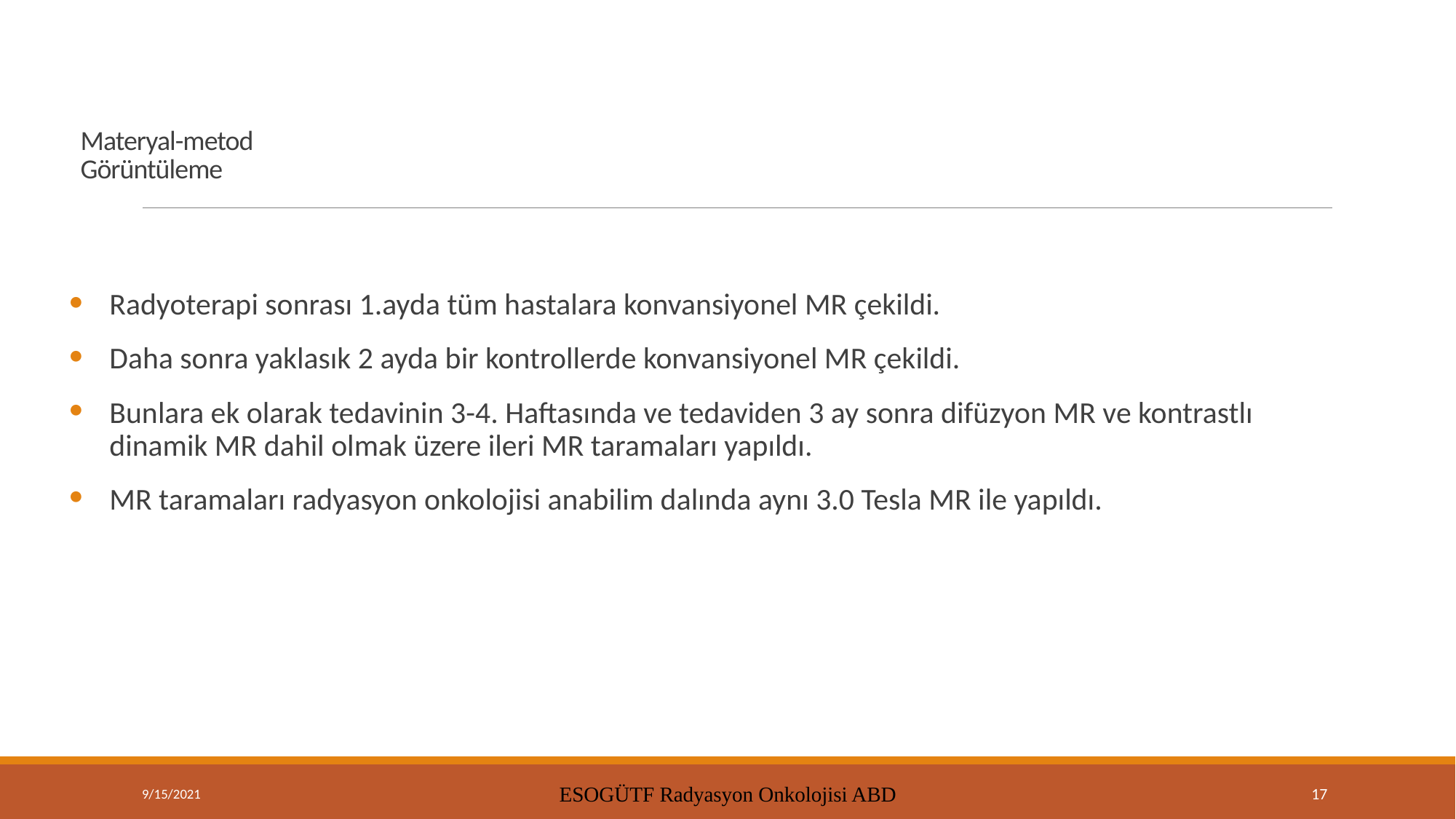

# Materyal-metod Görüntüleme
Radyoterapi sonrası 1.ayda tüm hastalara konvansiyonel MR çekildi.
Daha sonra yaklasık 2 ayda bir kontrollerde konvansiyonel MR çekildi.
Bunlara ek olarak tedavinin 3-4. Haftasında ve tedaviden 3 ay sonra difüzyon MR ve kontrastlı dinamik MR dahil olmak üzere ileri MR taramaları yapıldı.
MR taramaları radyasyon onkolojisi anabilim dalında aynı 3.0 Tesla MR ile yapıldı.
9/15/2021
ESOGÜTF Radyasyon Onkolojisi ABD
17